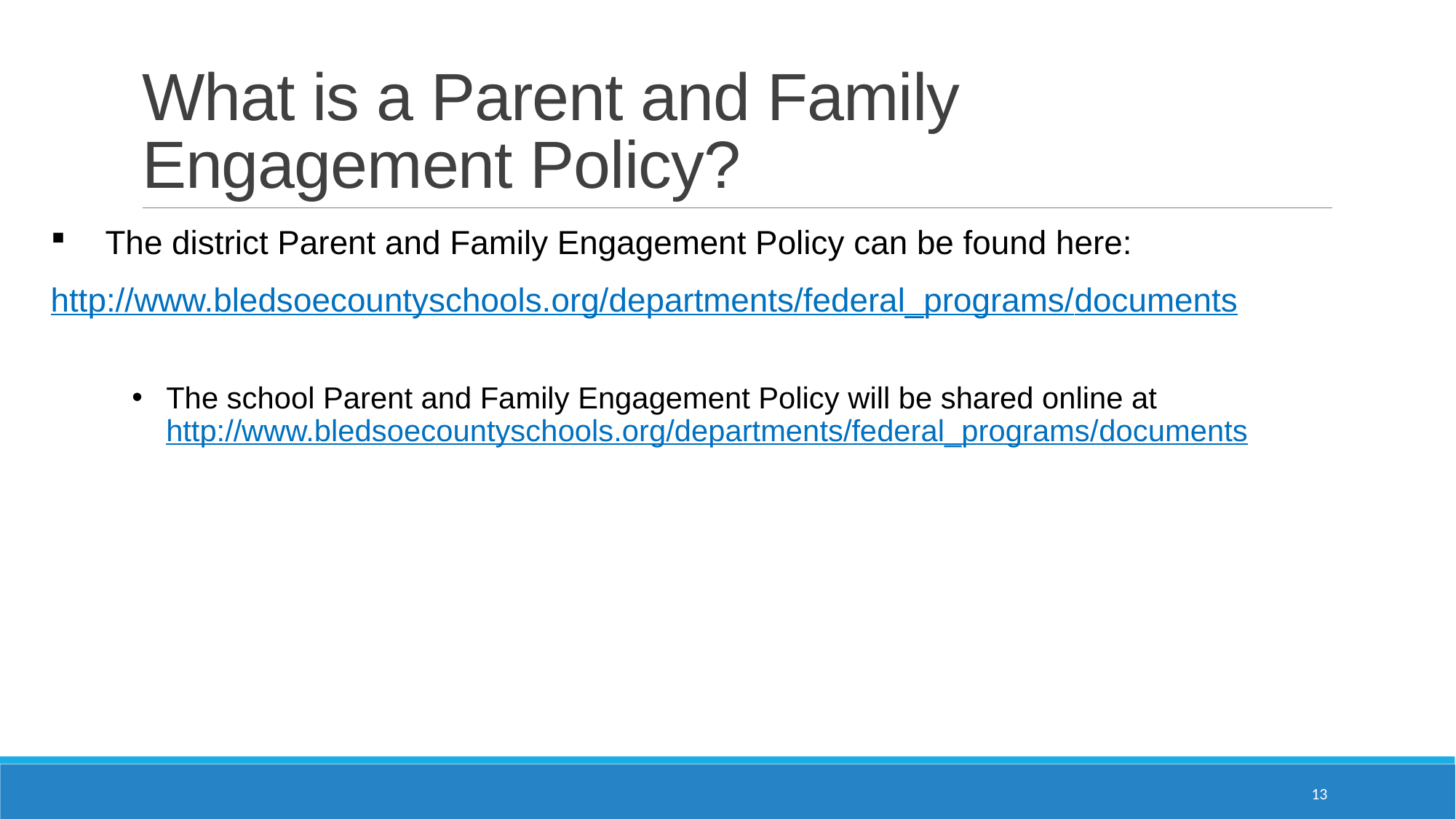

# What is a Parent and Family Engagement Policy?
The district Parent and Family Engagement Policy can be found here:
http://www.bledsoecountyschools.org/departments/federal_programs/documents

The school Parent and Family Engagement Policy will be shared online at http://www.bledsoecountyschools.org/departments/federal_programs/documents

13